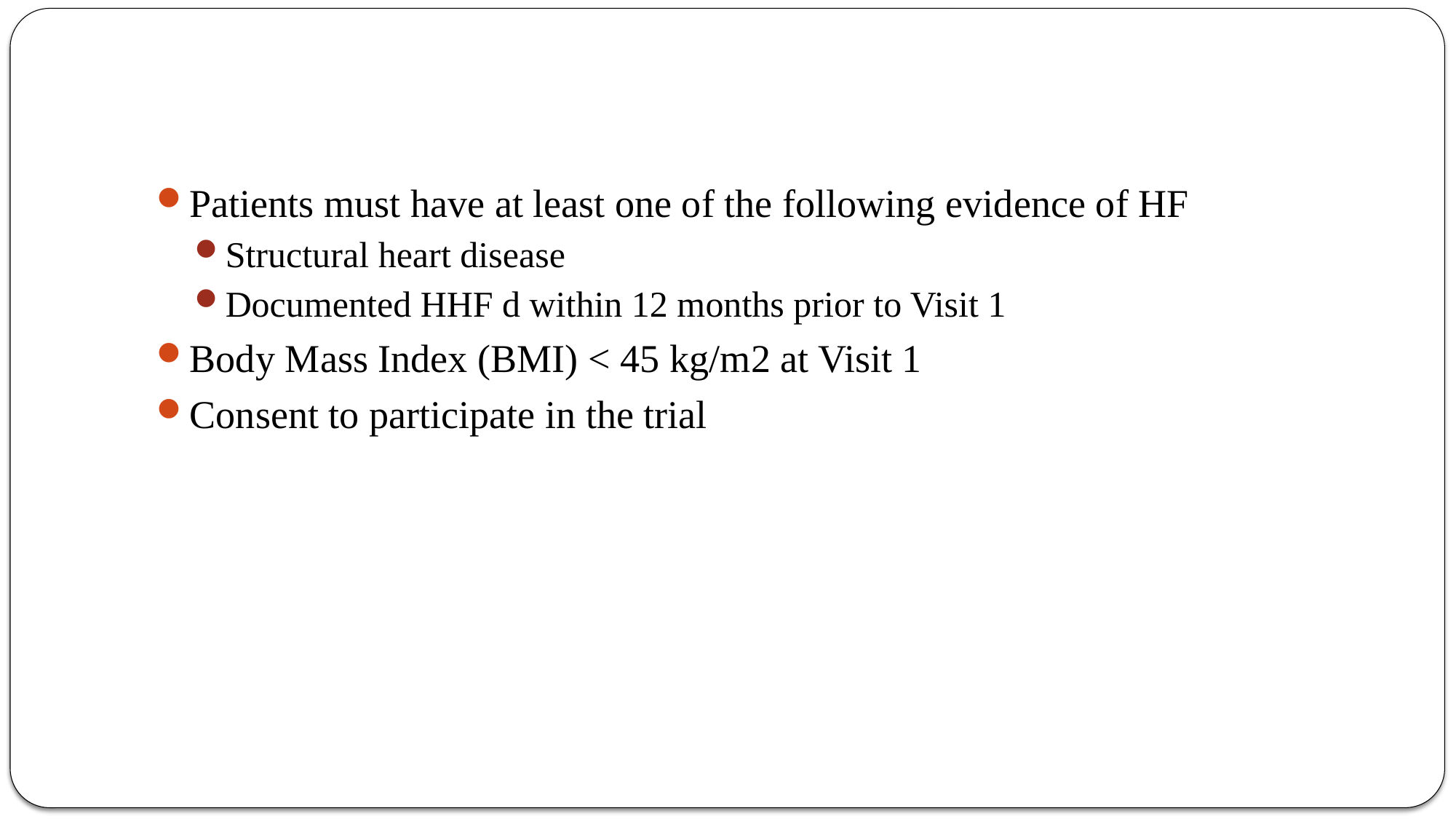

#
Patients must have at least one of the following evidence of HF
Structural heart disease
Documented HHF d within 12 months prior to Visit 1
Body Mass Index (BMI) < 45 kg/m2 at Visit 1
Consent to participate in the trial